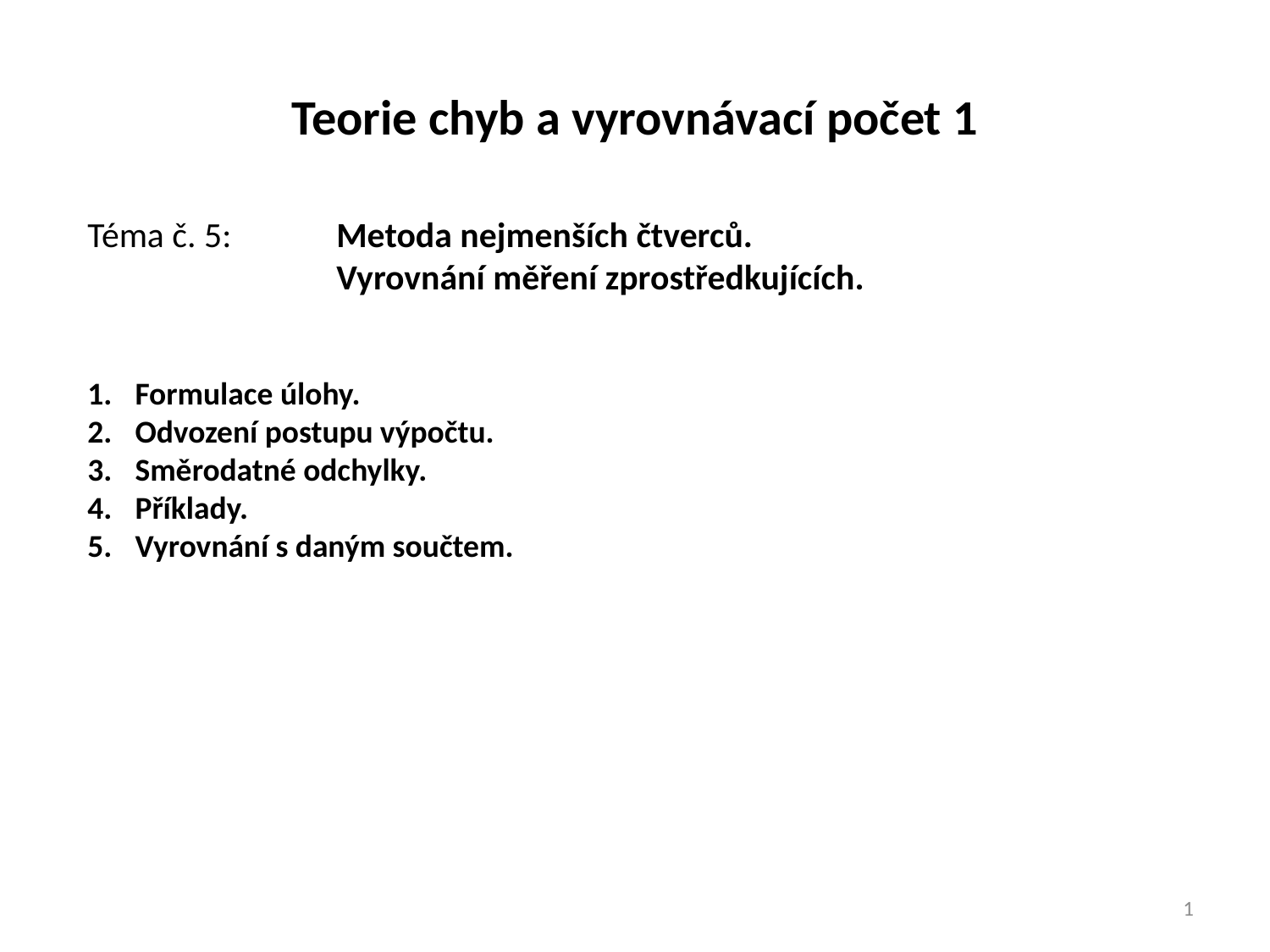

Teorie chyb a vyrovnávací počet 1
Téma č. 5: 	Metoda nejmenších čtverců.
	Vyrovnání měření zprostředkujících.

Formulace úlohy.
Odvození postupu výpočtu.
Směrodatné odchylky.
Příklady.
Vyrovnání s daným součtem.

1